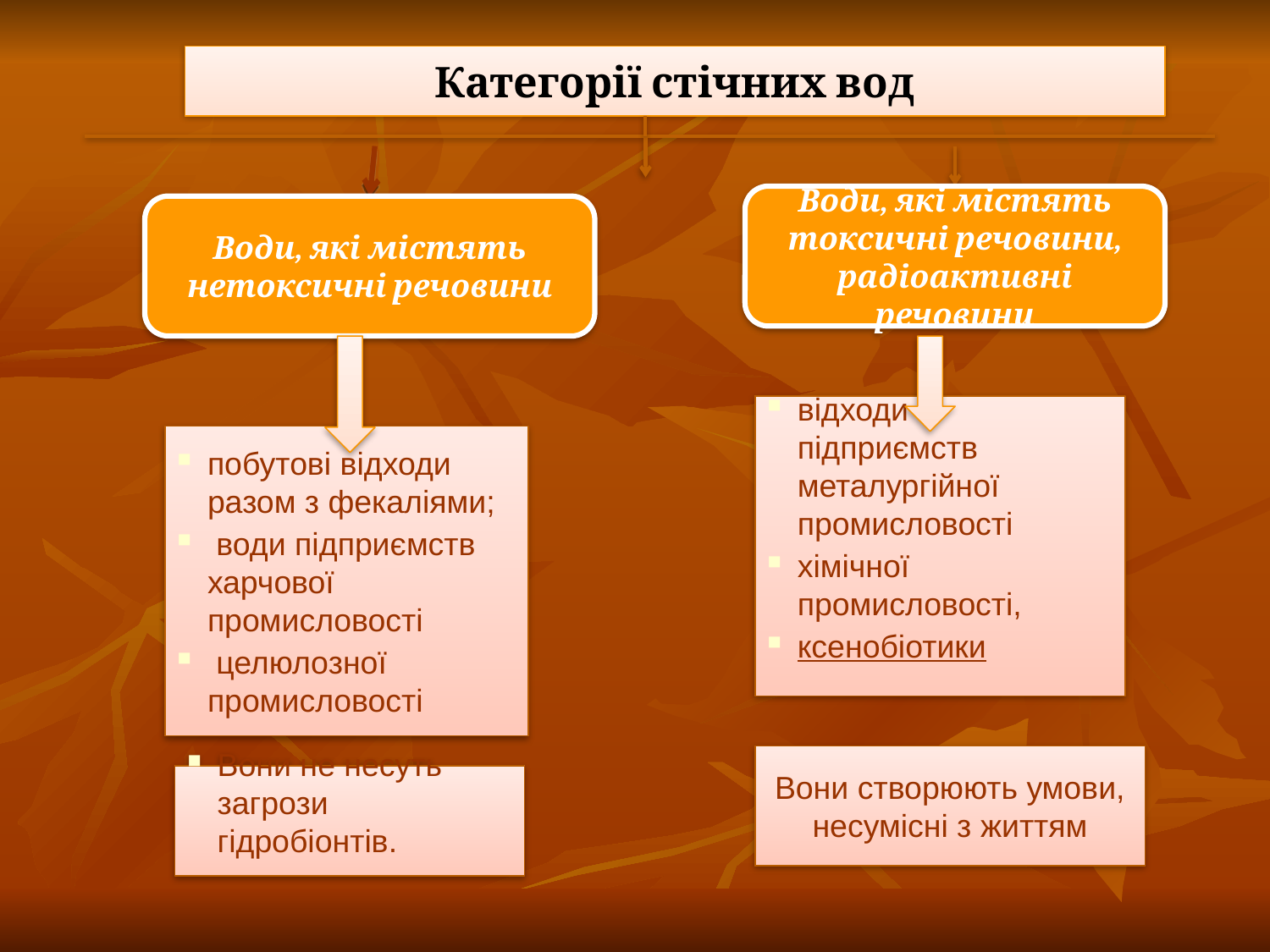

Категорії стічних вод
Води, які містять токсичні речовини, радіоактивні речовини
Води, які містять нетоксичні речовини

відходи з підприємств металургійної промисловості
хімічної промисловості,
ксенобіотики

побутові відходи разом з фекаліями;
 води підприємств харчової промисловості
 целюлозної промисловості
Вони створюють умови, несумісні з життям
Вони не несуть загрози гідробіонтів.